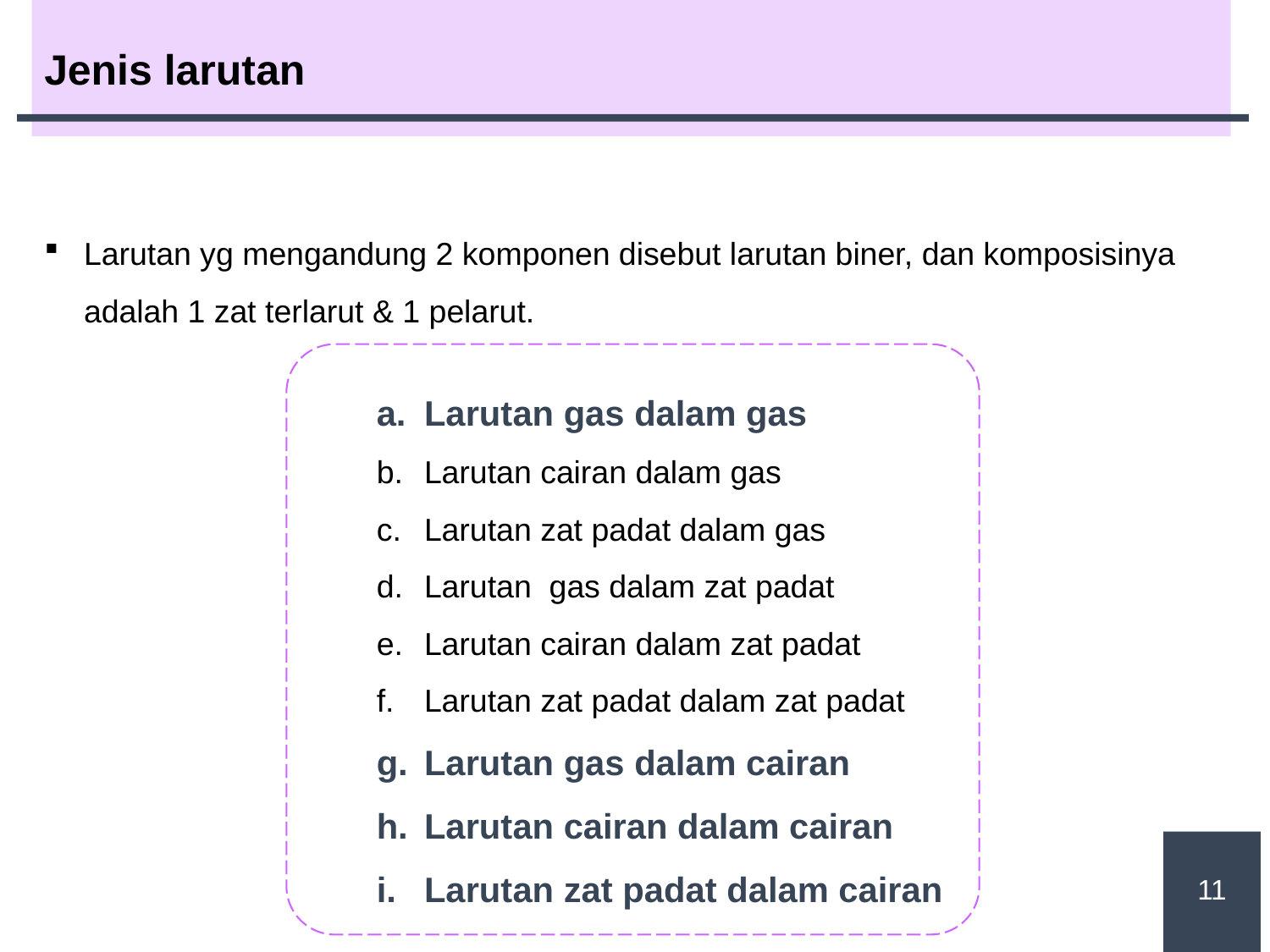

Jenis larutan

Larutan yg mengandung 2 komponen disebut larutan biner, dan komposisinya adalah 1 zat terlarut & 1 pelarut.
Larutan gas dalam gas
Larutan cairan dalam gas
Larutan zat padat dalam gas
Larutan  gas dalam zat padat
Larutan cairan dalam zat padat
Larutan zat padat dalam zat padat
Larutan gas dalam cairan
Larutan cairan dalam cairan
Larutan zat padat dalam cairan

11